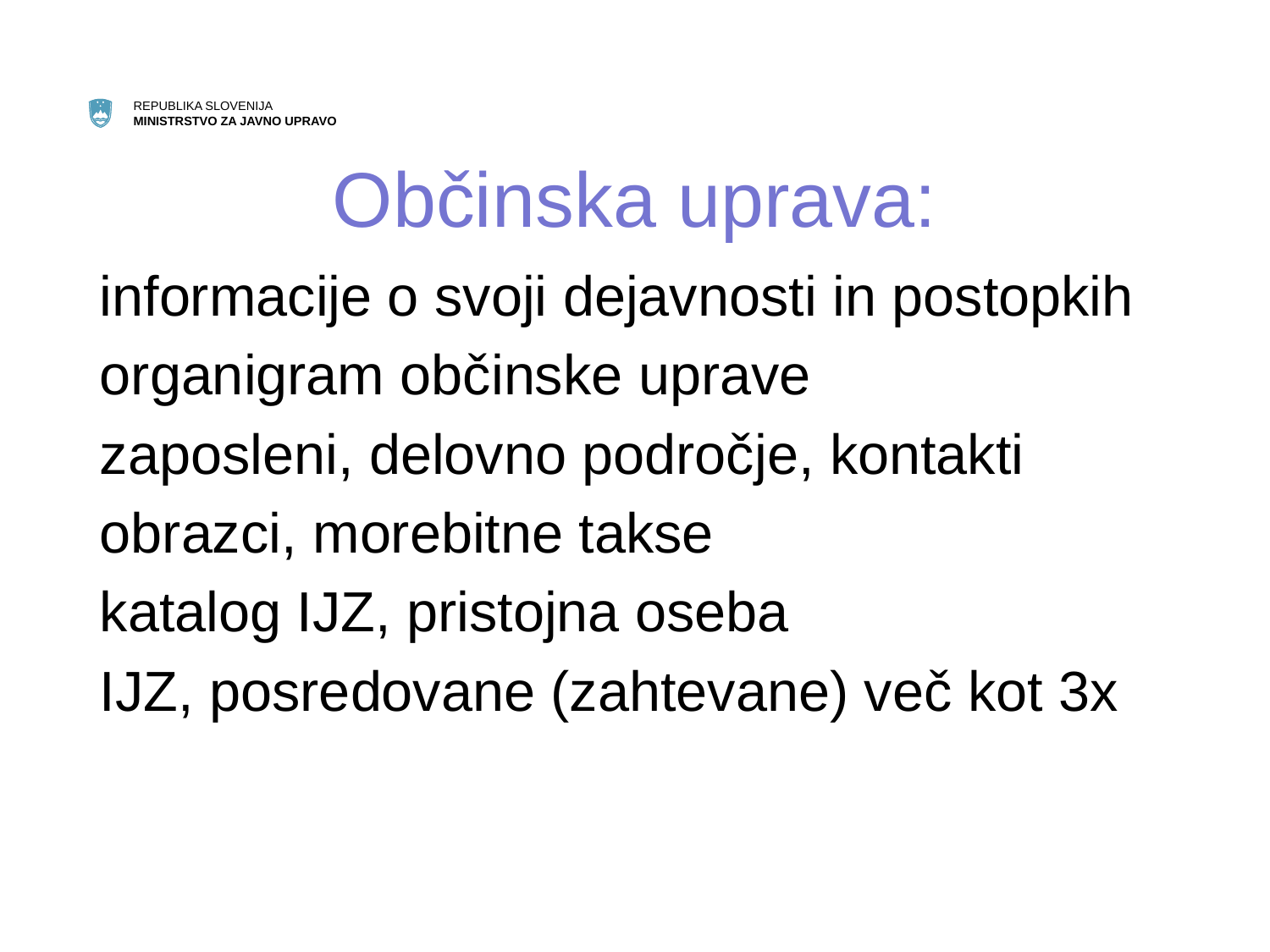

# Občinska uprava:
informacije o svoji dejavnosti in postopkih
organigram občinske uprave
zaposleni, delovno področje, kontakti
obrazci, morebitne takse
katalog IJZ, pristojna oseba
IJZ, posredovane (zahtevane) več kot 3x